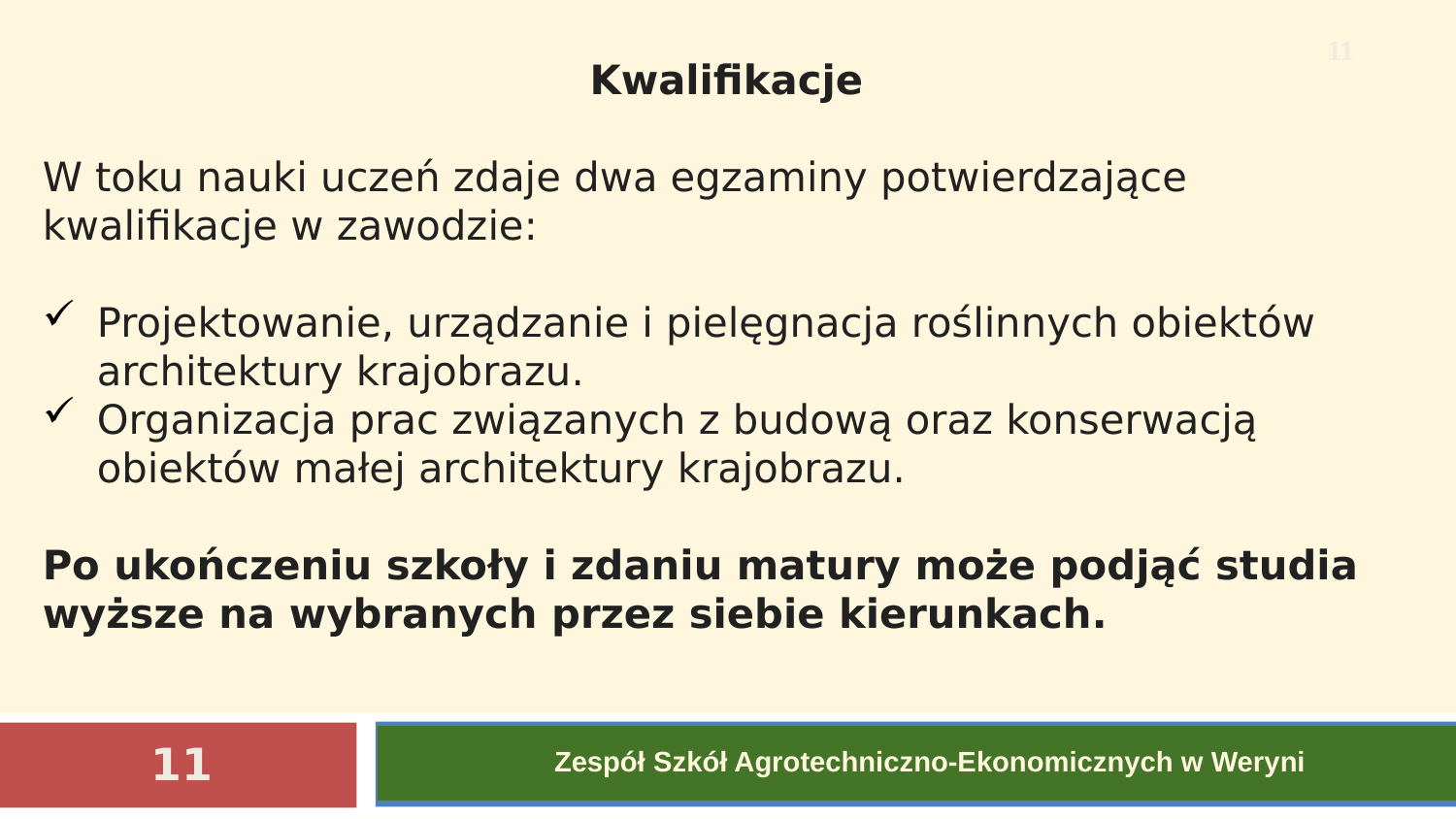

Kwalifikacje

W toku nauki uczeń zdaje dwa egzaminy potwierdzające kwalifikacje w zawodzie:

Projektowanie, urządzanie i pielęgnacja roślinnych obiektów architektury krajobrazu.
Organizacja prac związanych z budową oraz konserwacją obiektów małej architektury krajobrazu.

Po ukończeniu szkoły i zdaniu matury może podjąć studia wyższe na wybranych przez siebie kierunkach.
11